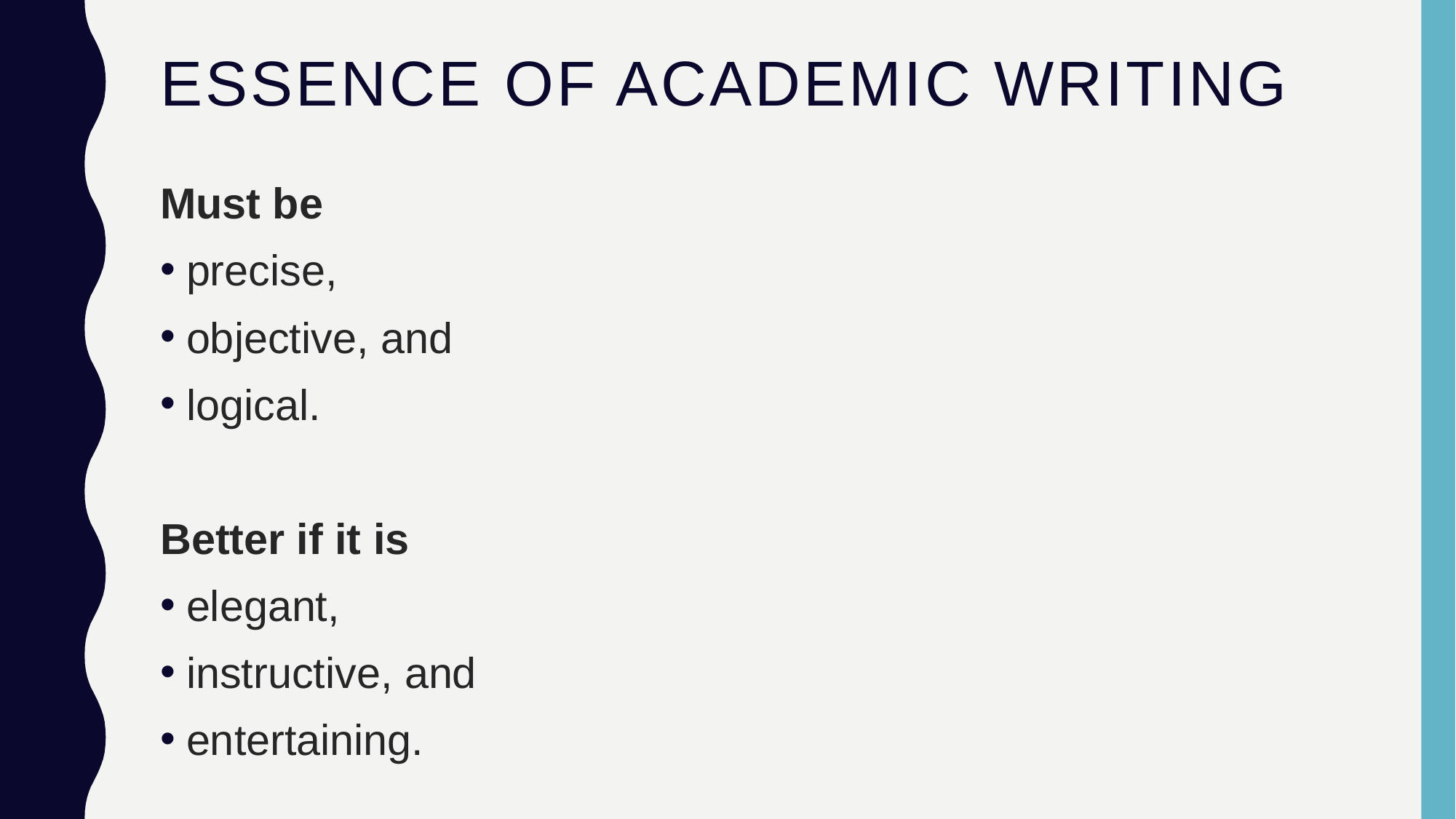

# essence of academic writing
Must be
precise,
objective, and
logical.

Better if it is
elegant,
instructive, and
entertaining.